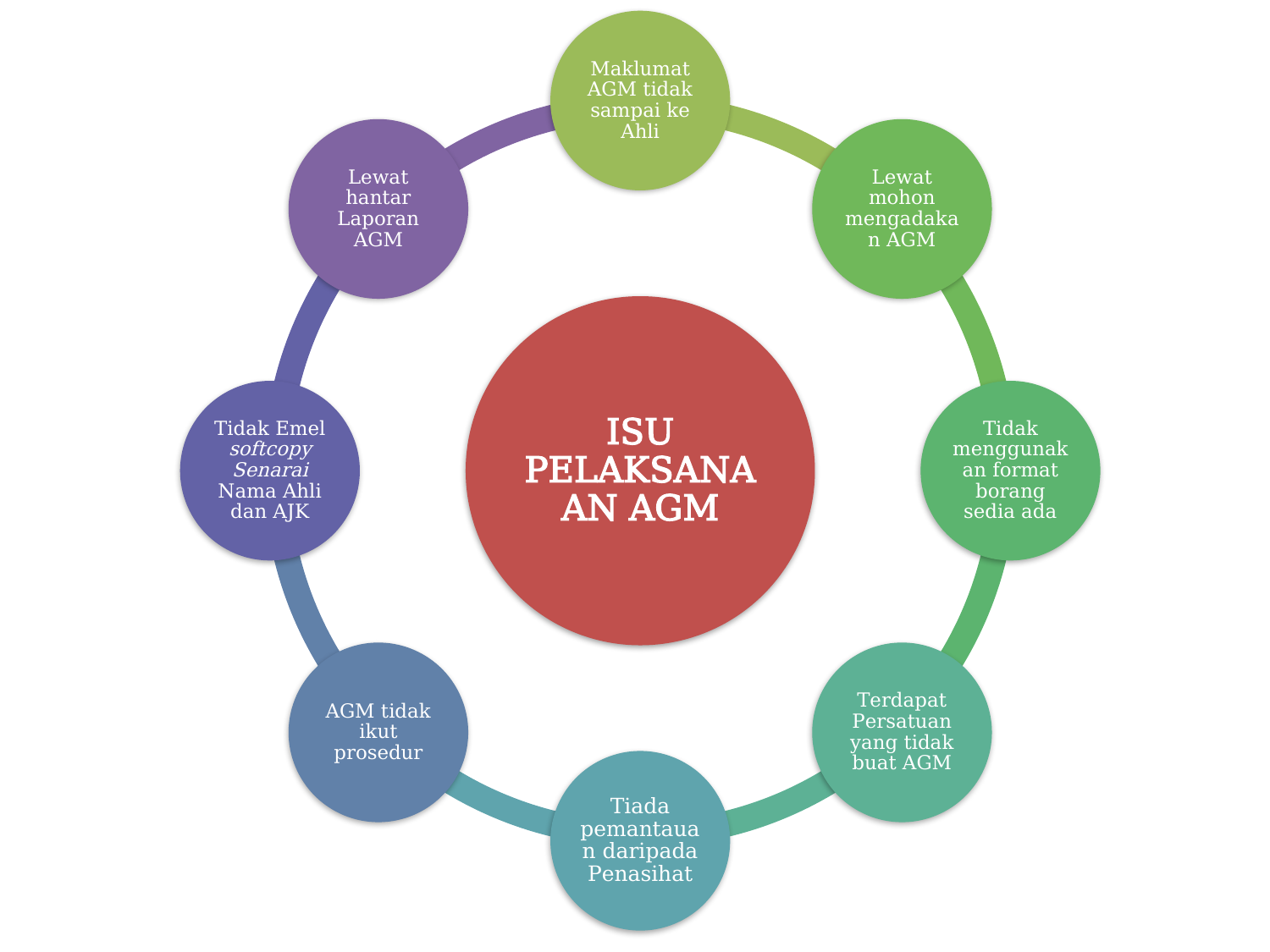

ISU PELAKSANAAN AGM
Maklumat AGM tidak sampai ke Ahli
Lewat mohon mengadakan AGM
Tidak menggunakan format borang sedia ada
Terdapat Persatuan yang tidak buat AGM
Tiada pemantauan daripada Penasihat
AGM tidak ikut prosedur
Tidak Emel softcopy Senarai Nama Ahli dan AJK
Lewat hantar Laporan AGM